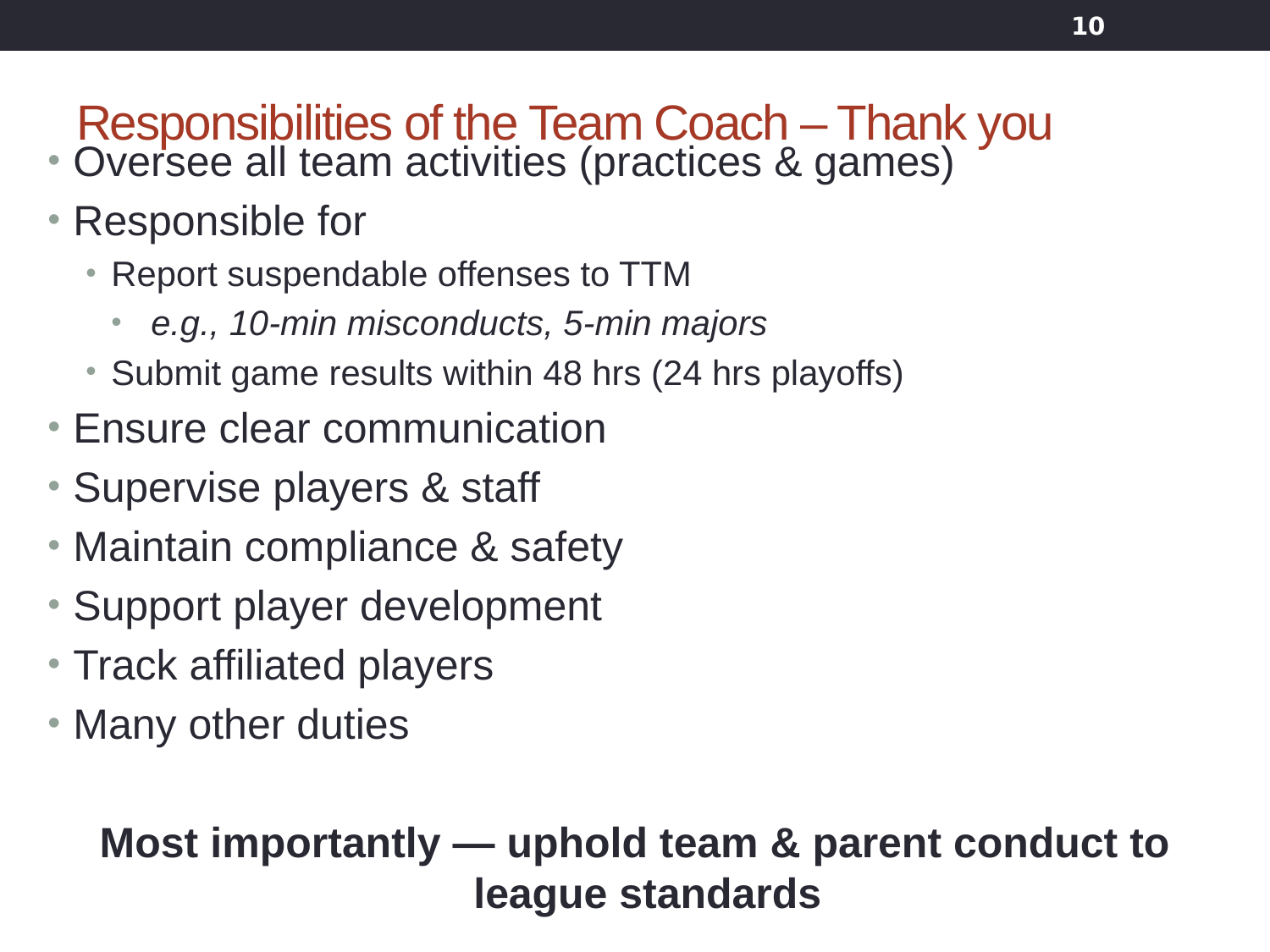

10
# Responsibilities of the Team Coach – Thank you
Oversee all team activities (practices & games)
Responsible for
Report suspendable offenses to TTM
e.g., 10-min misconducts, 5-min majors
Submit game results within 48 hrs (24 hrs playoffs)
Ensure clear communication
Supervise players & staff
Maintain compliance & safety
Support player development
Track affiliated players
Many other duties

Most importantly — uphold team & parent conduct to league standards